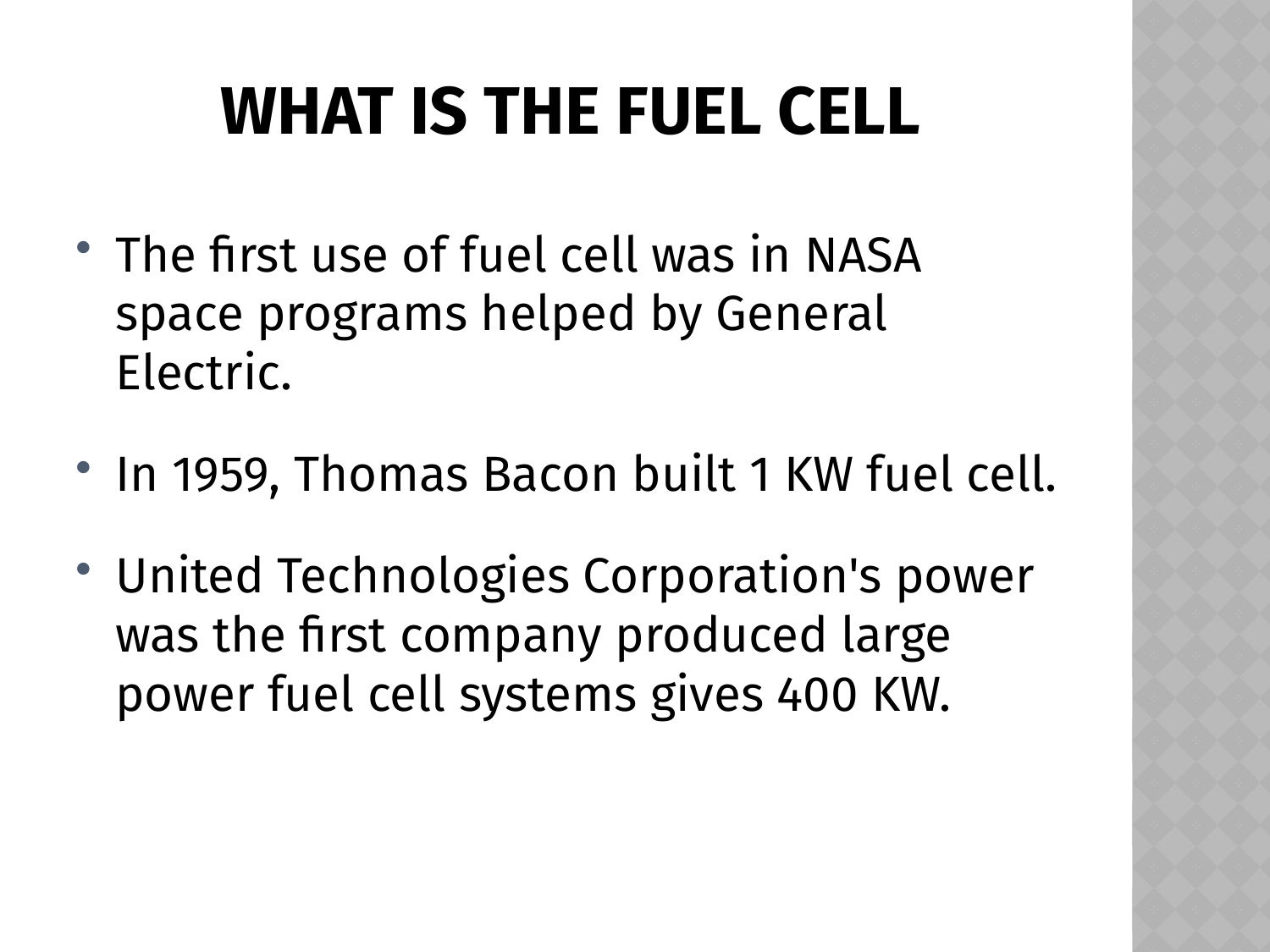

# What is the fuel cell
The first use of fuel cell was in NASA space programs helped by General Electric.
In 1959, Thomas Bacon built 1 KW fuel cell.
United Technologies Corporation's power was the first company produced large power fuel cell systems gives 400 KW.